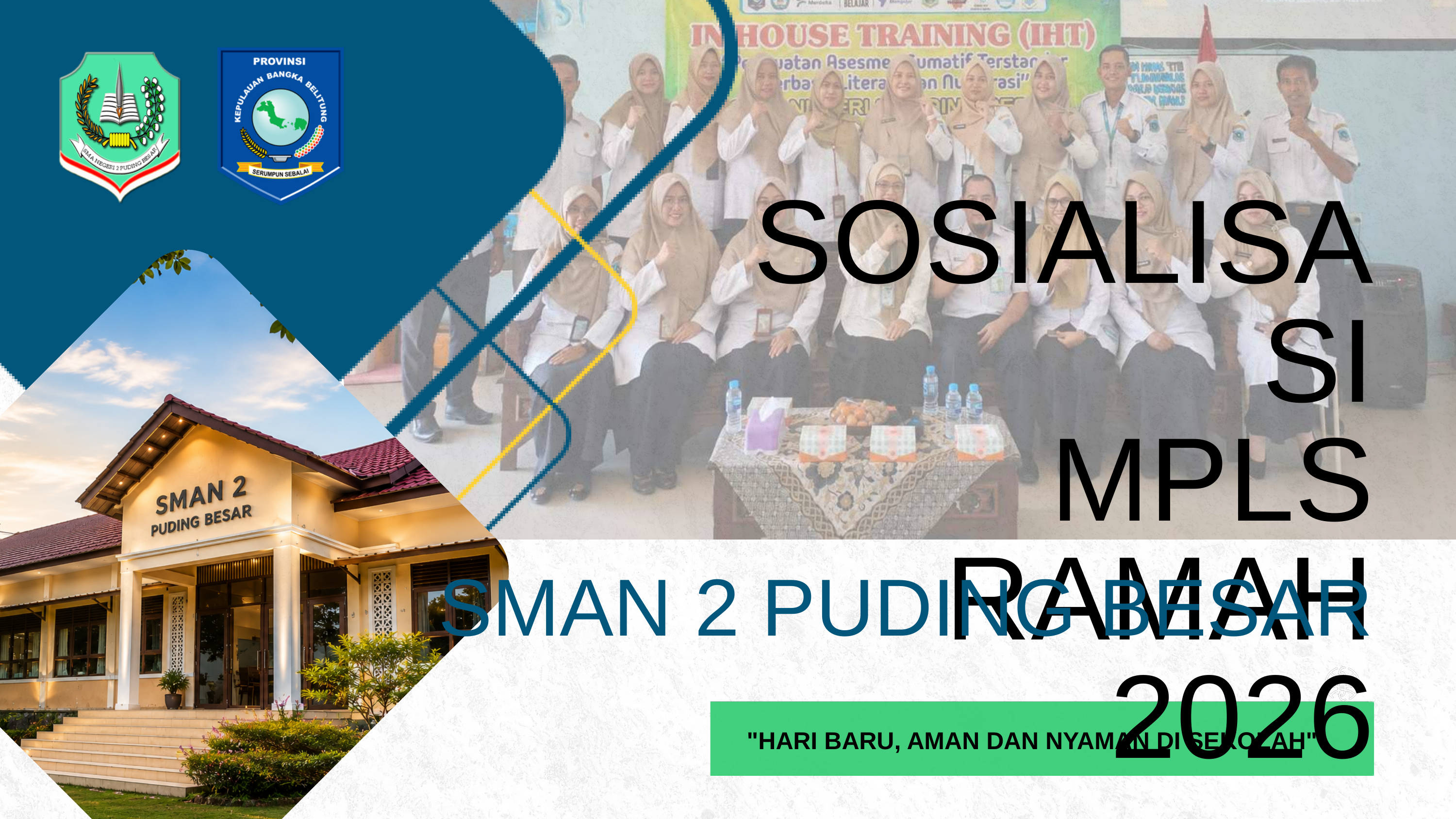

SOSIALISASI
MPLS RAMAH 2026

SMAN 2 PUDING BESAR

"HARI BARU, AMAN DAN NYAMAN DI SEKOLAH"